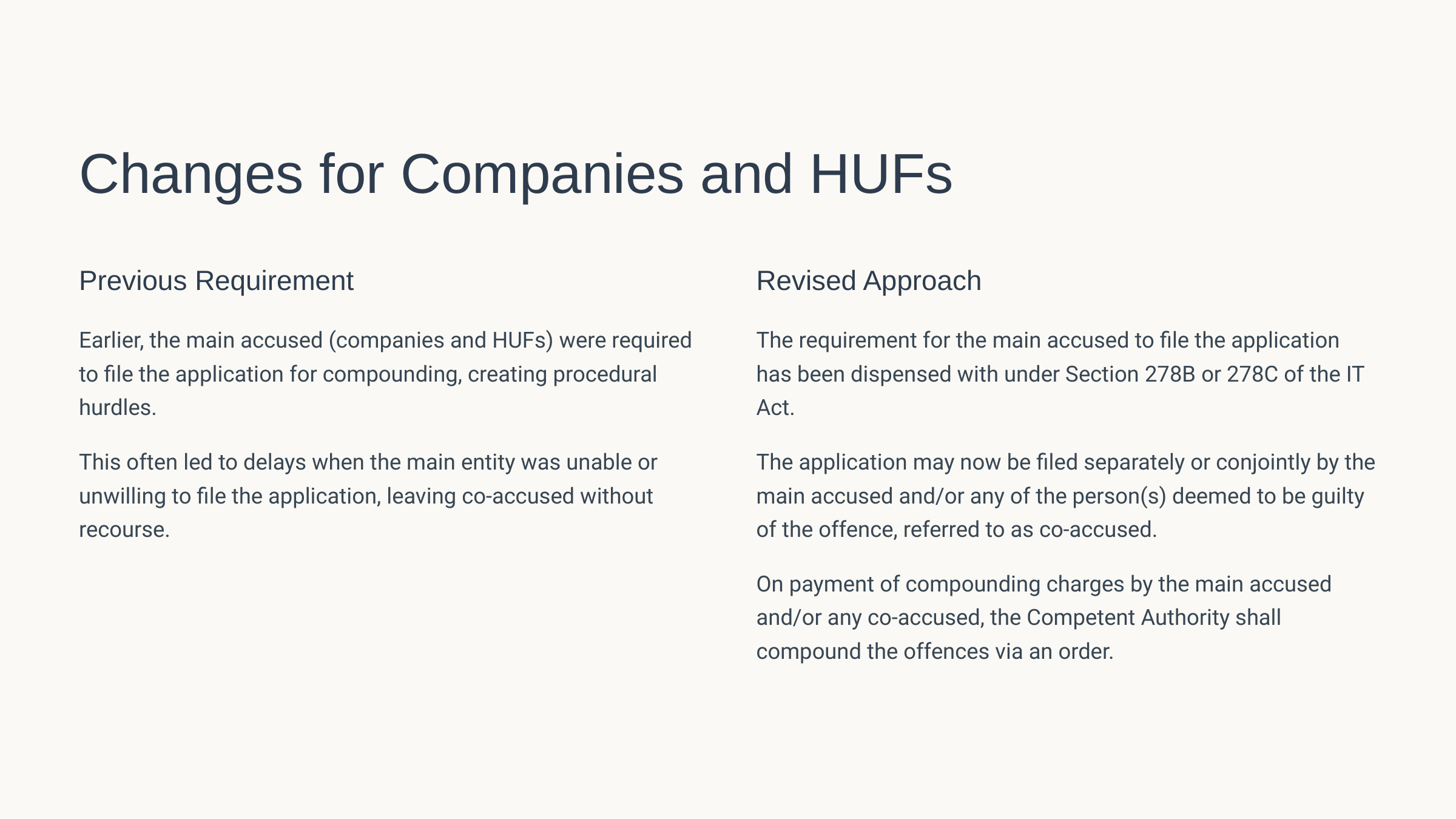

Changes for Companies and HUFs
Previous Requirement
Revised Approach
Earlier, the main accused (companies and HUFs) were required to file the application for compounding, creating procedural hurdles.
The requirement for the main accused to file the application has been dispensed with under Section 278B or 278C of the IT Act.
This often led to delays when the main entity was unable or unwilling to file the application, leaving co-accused without recourse.
The application may now be filed separately or conjointly by the main accused and/or any of the person(s) deemed to be guilty of the offence, referred to as co-accused.
On payment of compounding charges by the main accused and/or any co-accused, the Competent Authority shall compound the offences via an order.